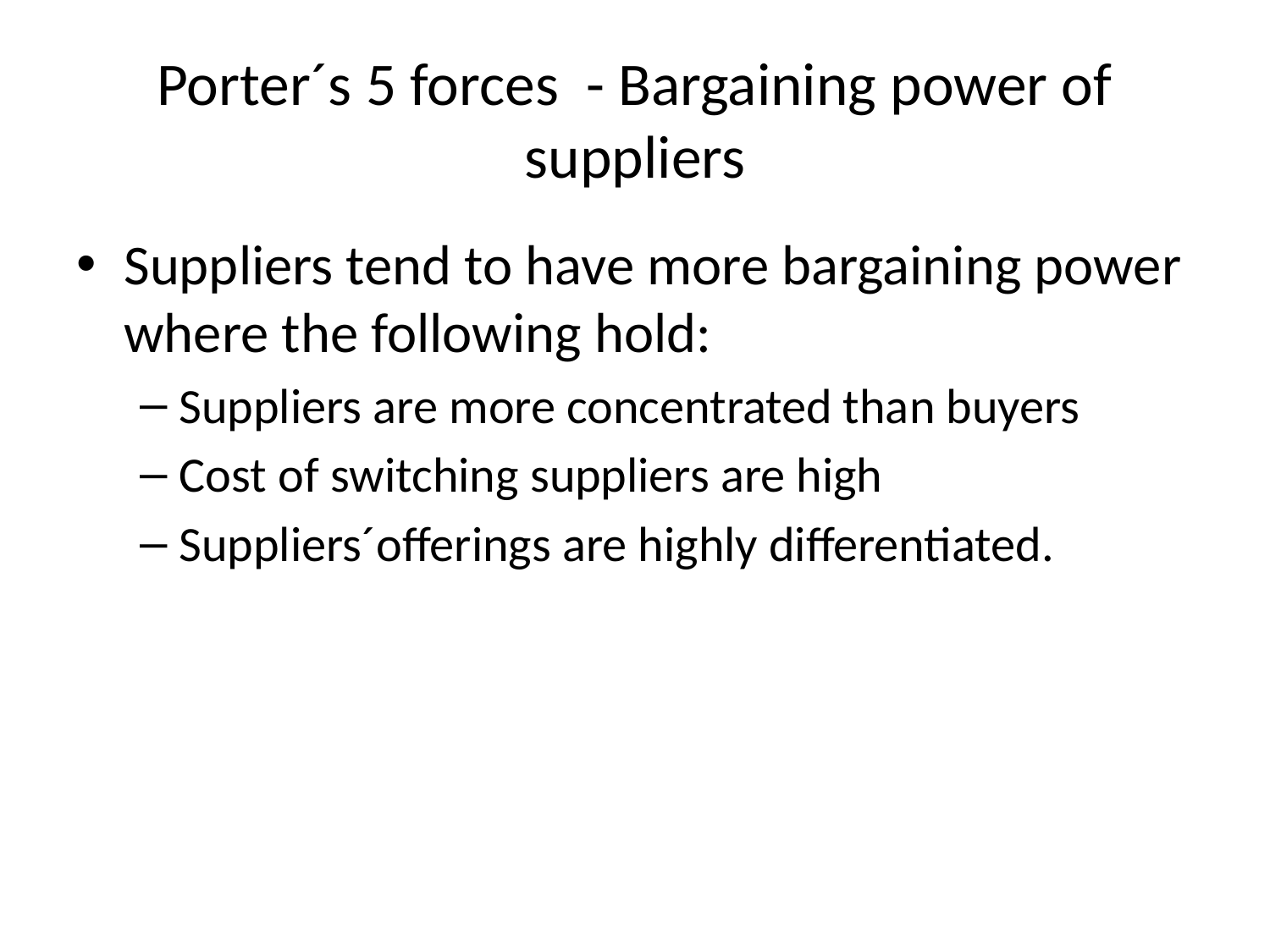

# Porter´s 5 forces  - Bargaining power of suppliers
Suppliers tend to have more bargaining power where the following hold:
Suppliers are more concentrated than buyers
Cost of switching suppliers are high
Suppliers´offerings are highly differentiated.